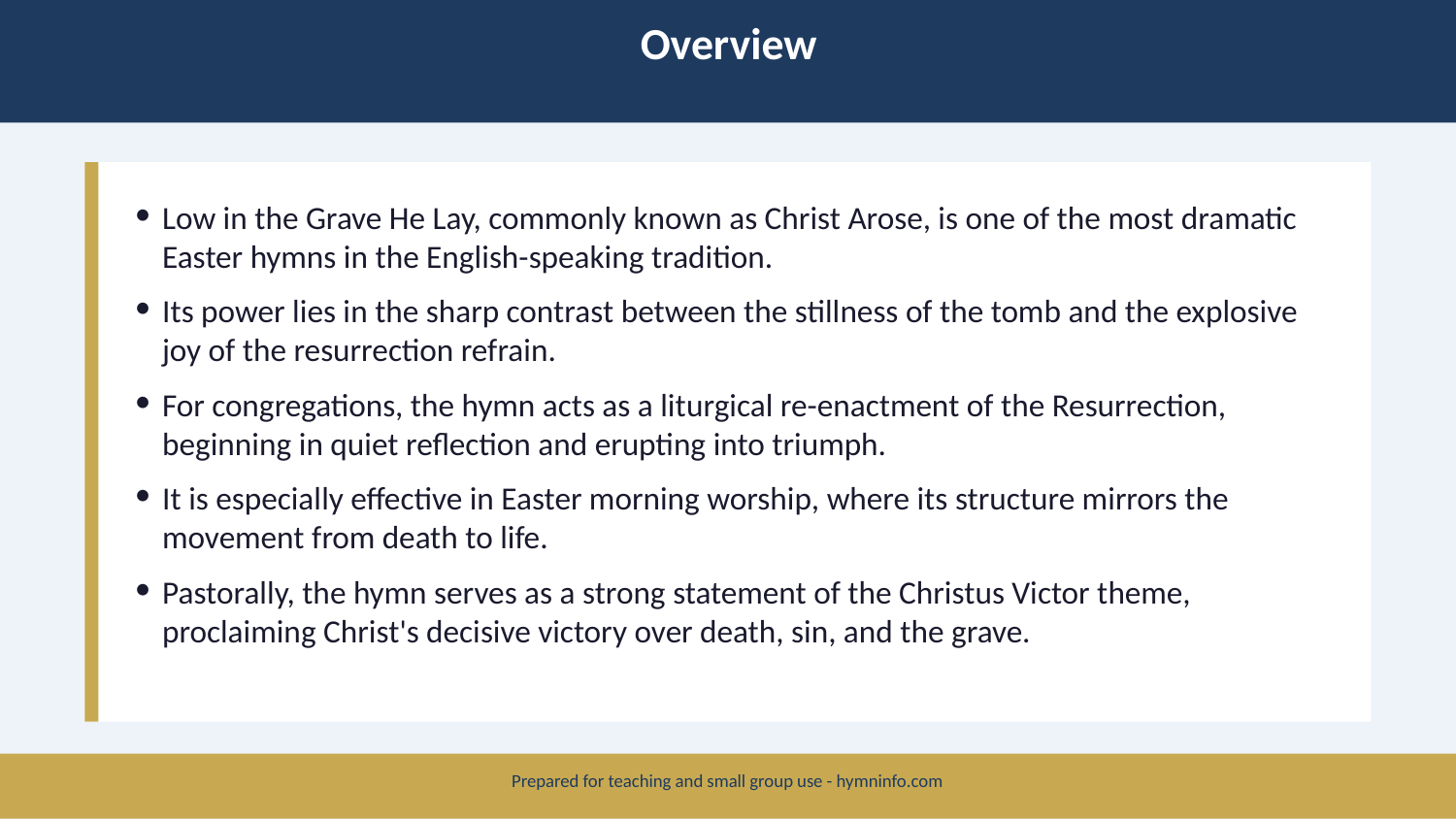

Overview

Low in the Grave He Lay, commonly known as Christ Arose, is one of the most dramatic Easter hymns in the English-speaking tradition.
Its power lies in the sharp contrast between the stillness of the tomb and the explosive joy of the resurrection refrain.
For congregations, the hymn acts as a liturgical re-enactment of the Resurrection, beginning in quiet reflection and erupting into triumph.
It is especially effective in Easter morning worship, where its structure mirrors the movement from death to life.
Pastorally, the hymn serves as a strong statement of the Christus Victor theme, proclaiming Christ's decisive victory over death, sin, and the grave.

Prepared for teaching and small group use - hymninfo.com